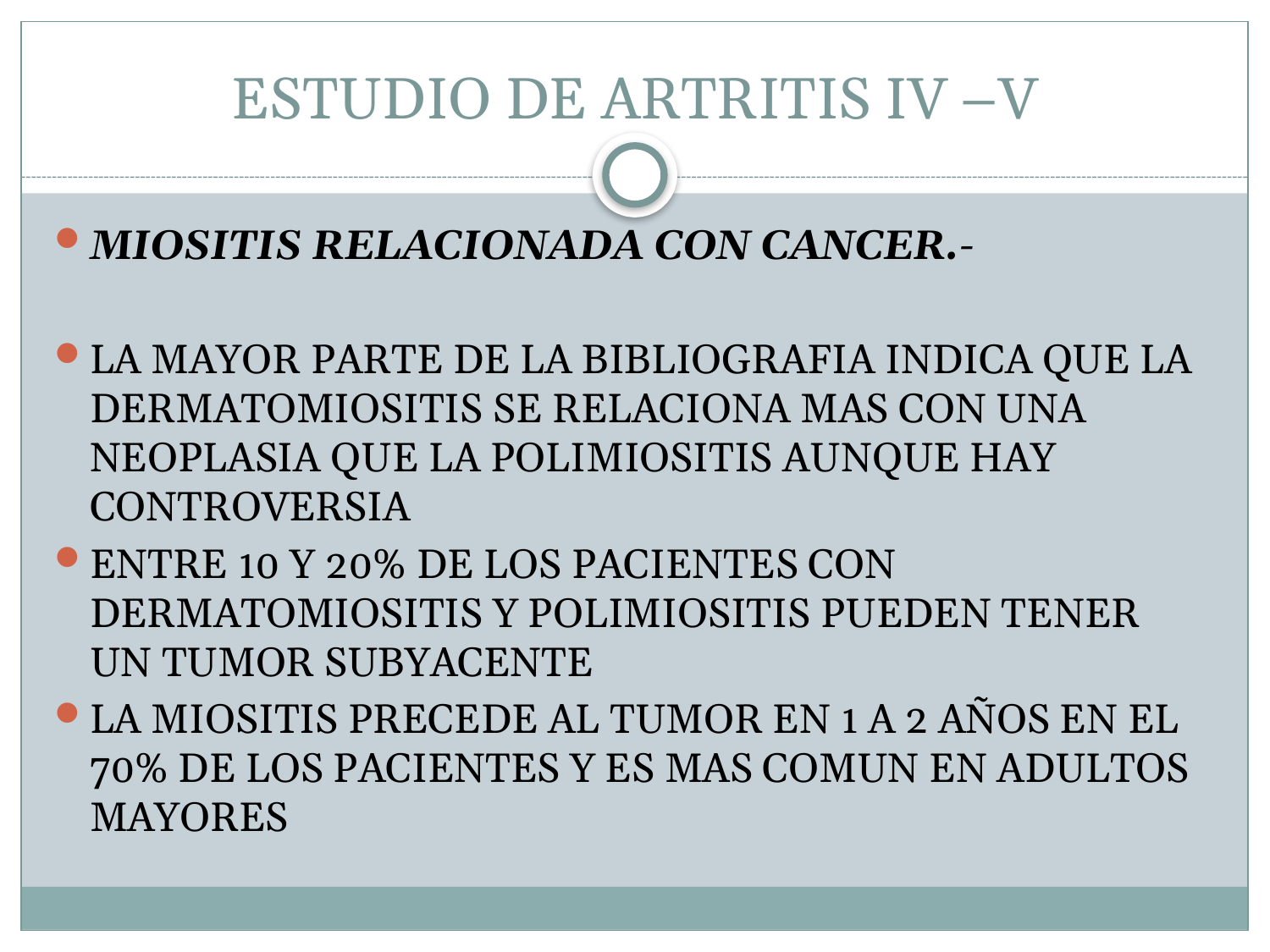

# ESTUDIO DE ARTRITIS IV –V
MIOSITIS RELACIONADA CON CANCER.-

LA MAYOR PARTE DE LA BIBLIOGRAFIA INDICA QUE LA DERMATOMIOSITIS SE RELACIONA MAS CON UNA NEOPLASIA QUE LA POLIMIOSITIS AUNQUE HAY CONTROVERSIA
ENTRE 10 Y 20% DE LOS PACIENTES CON DERMATOMIOSITIS Y POLIMIOSITIS PUEDEN TENER UN TUMOR SUBYACENTE
LA MIOSITIS PRECEDE AL TUMOR EN 1 A 2 AÑOS EN EL 70% DE LOS PACIENTES Y ES MAS COMUN EN ADULTOS MAYORES